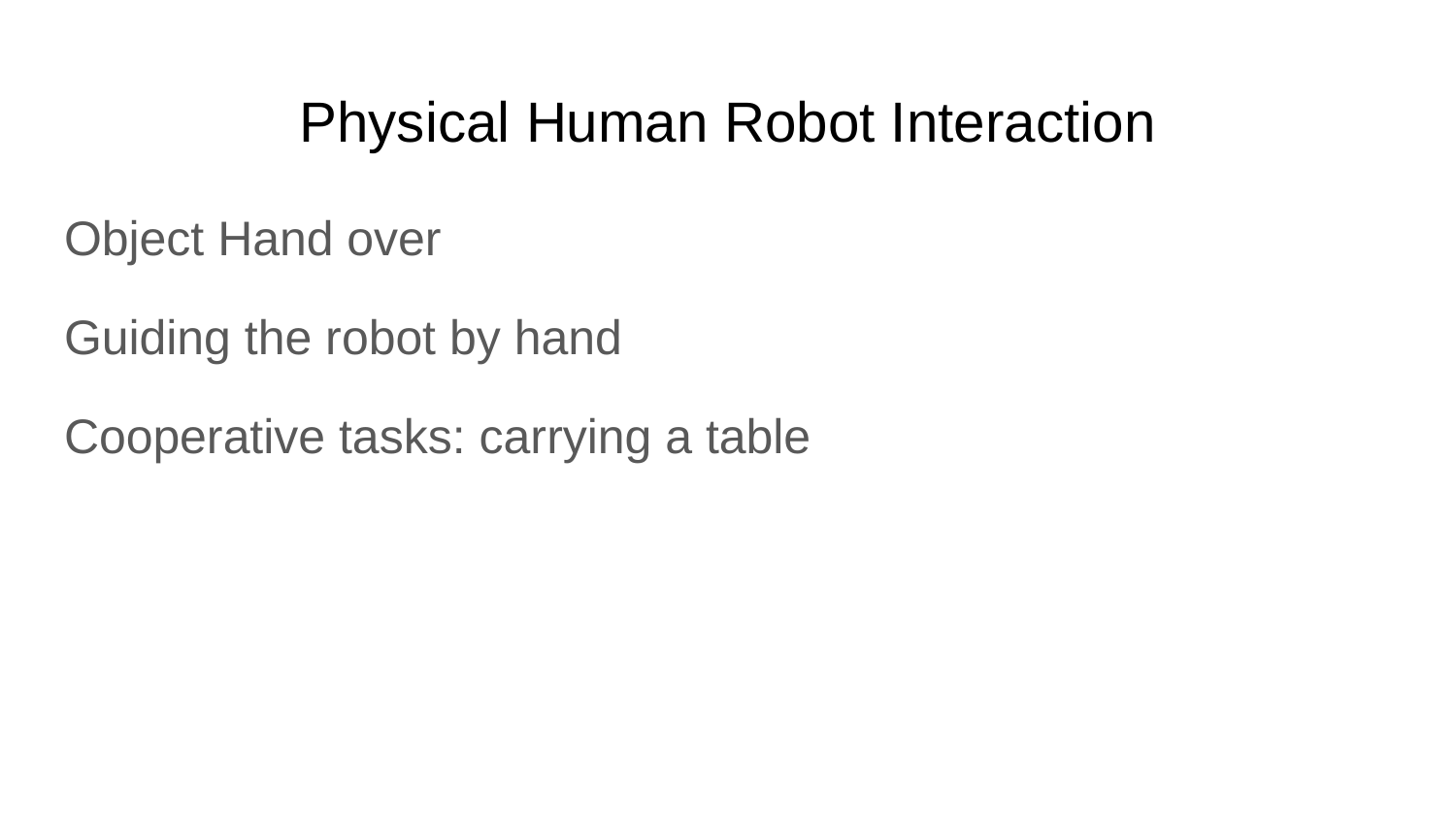

# Physical Human Robot Interaction
Object Hand over
Guiding the robot by hand
Cooperative tasks: carrying a table